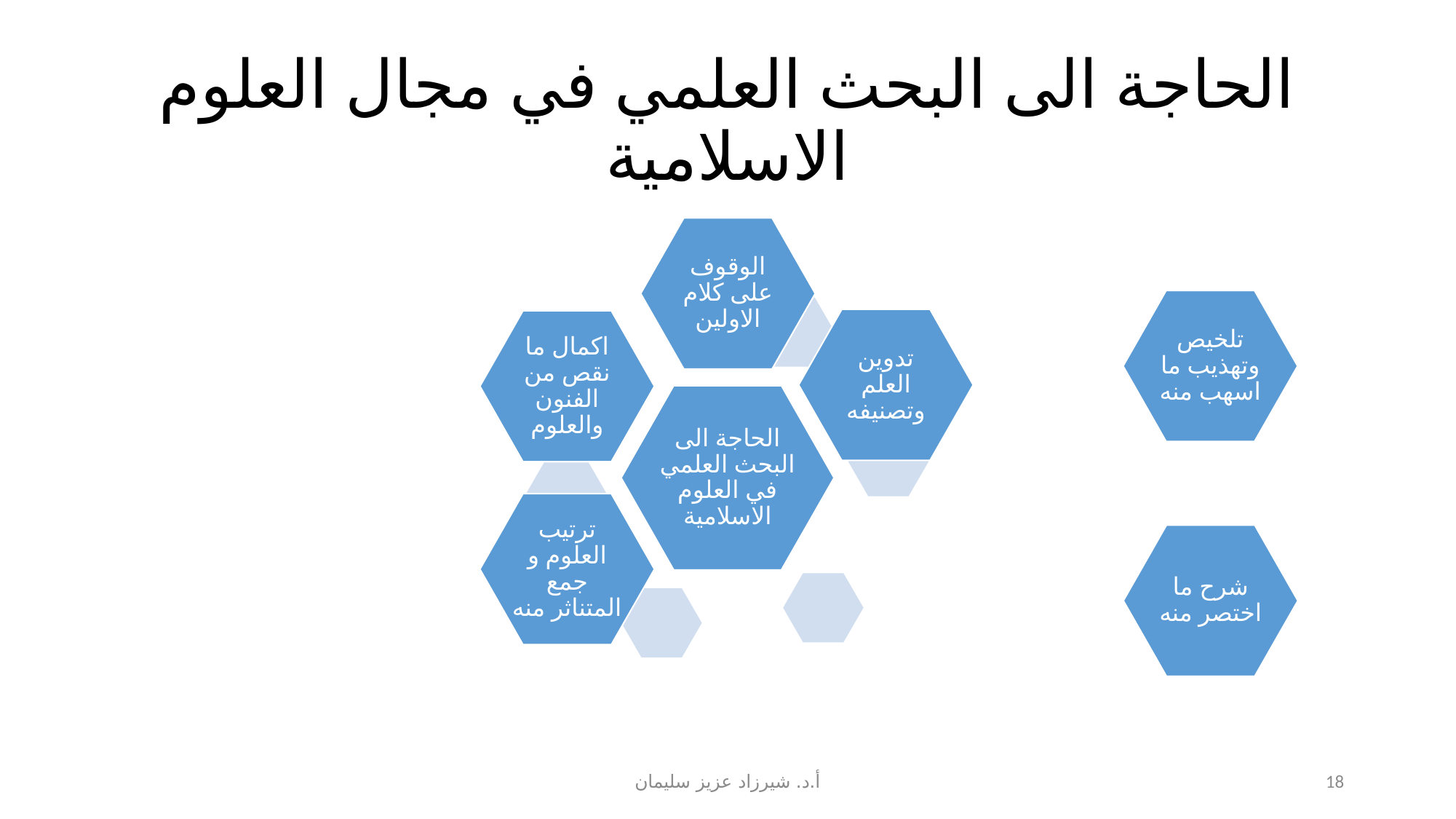

# الحاجة الى البحث العلمي في مجال العلوم الاسلامية
الحاجة الى البحث العلمي في العلوم الاسلامية
الوقوف على كلام الاولين
تدوين العلم وتصنيفه
تلخيص وتهذيب ما اسهب منه
شرح ما اختصر منه
ترتيب العلوم و جمع المتناثر منه
اكمال ما نقص من الفنون والعلوم
أ.د. شيرزاد عزيز سليمان
18